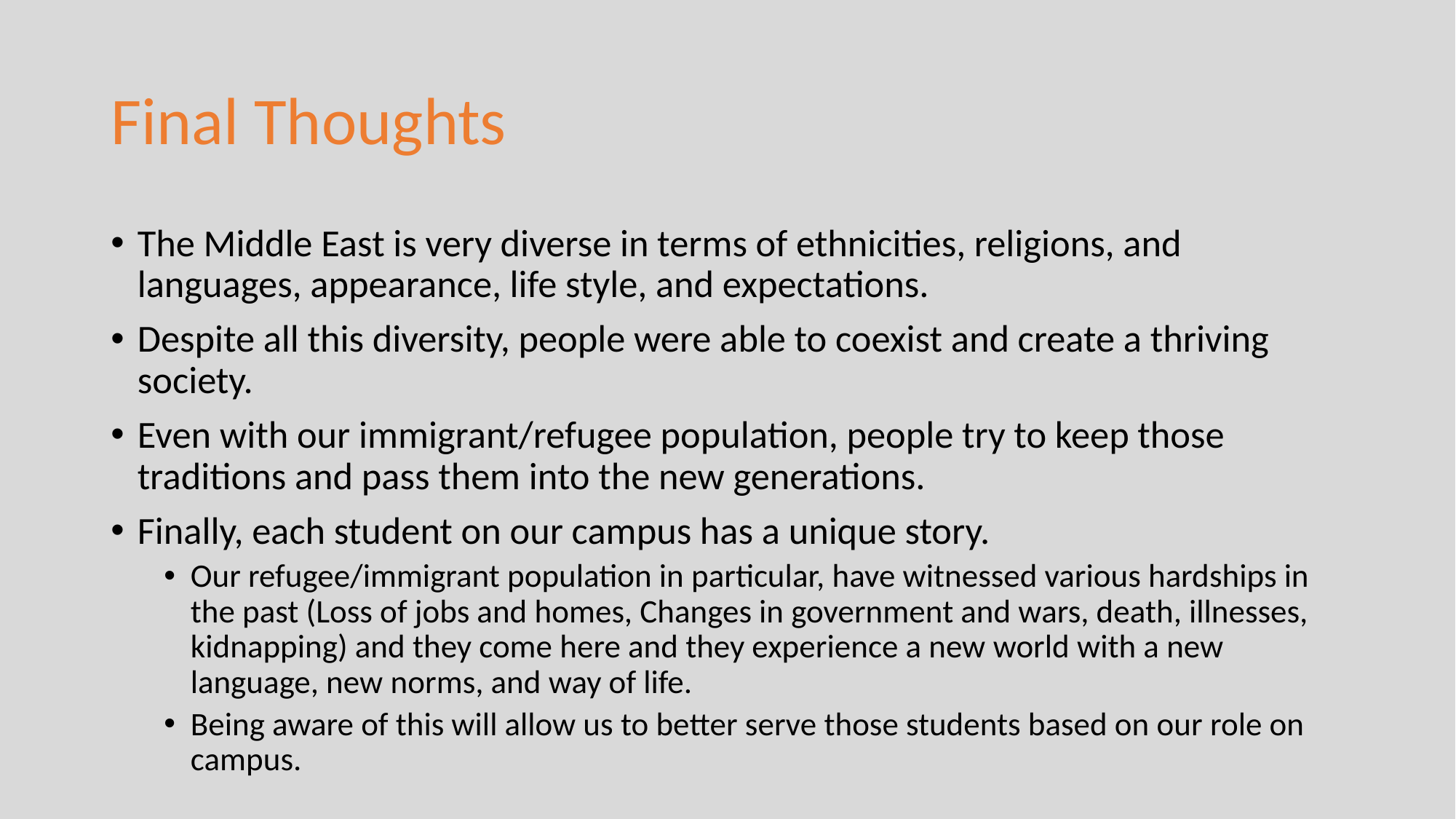

# Final Thoughts
The Middle East is very diverse in terms of ethnicities, religions, and languages, appearance, life style, and expectations.
Despite all this diversity, people were able to coexist and create a thriving society.
Even with our immigrant/refugee population, people try to keep those traditions and pass them into the new generations.
Finally, each student on our campus has a unique story.
Our refugee/immigrant population in particular, have witnessed various hardships in the past (Loss of jobs and homes, Changes in government and wars, death, illnesses, kidnapping) and they come here and they experience a new world with a new language, new norms, and way of life.
Being aware of this will allow us to better serve those students based on our role on campus.